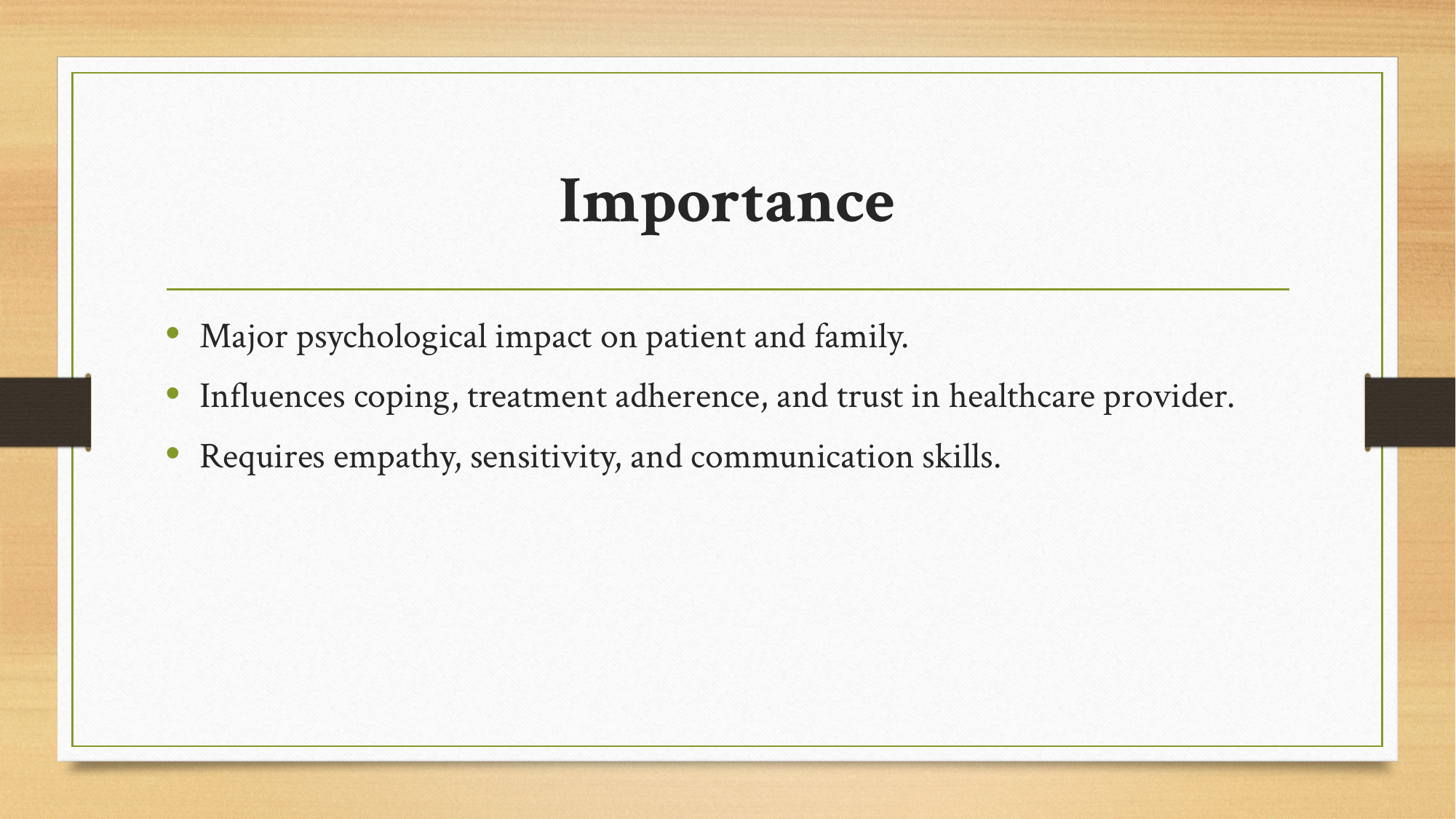

# Importance
Major psychological impact on patient and family.
Influences coping, treatment adherence, and trust in healthcare provider.
Requires empathy, sensitivity, and communication skills.